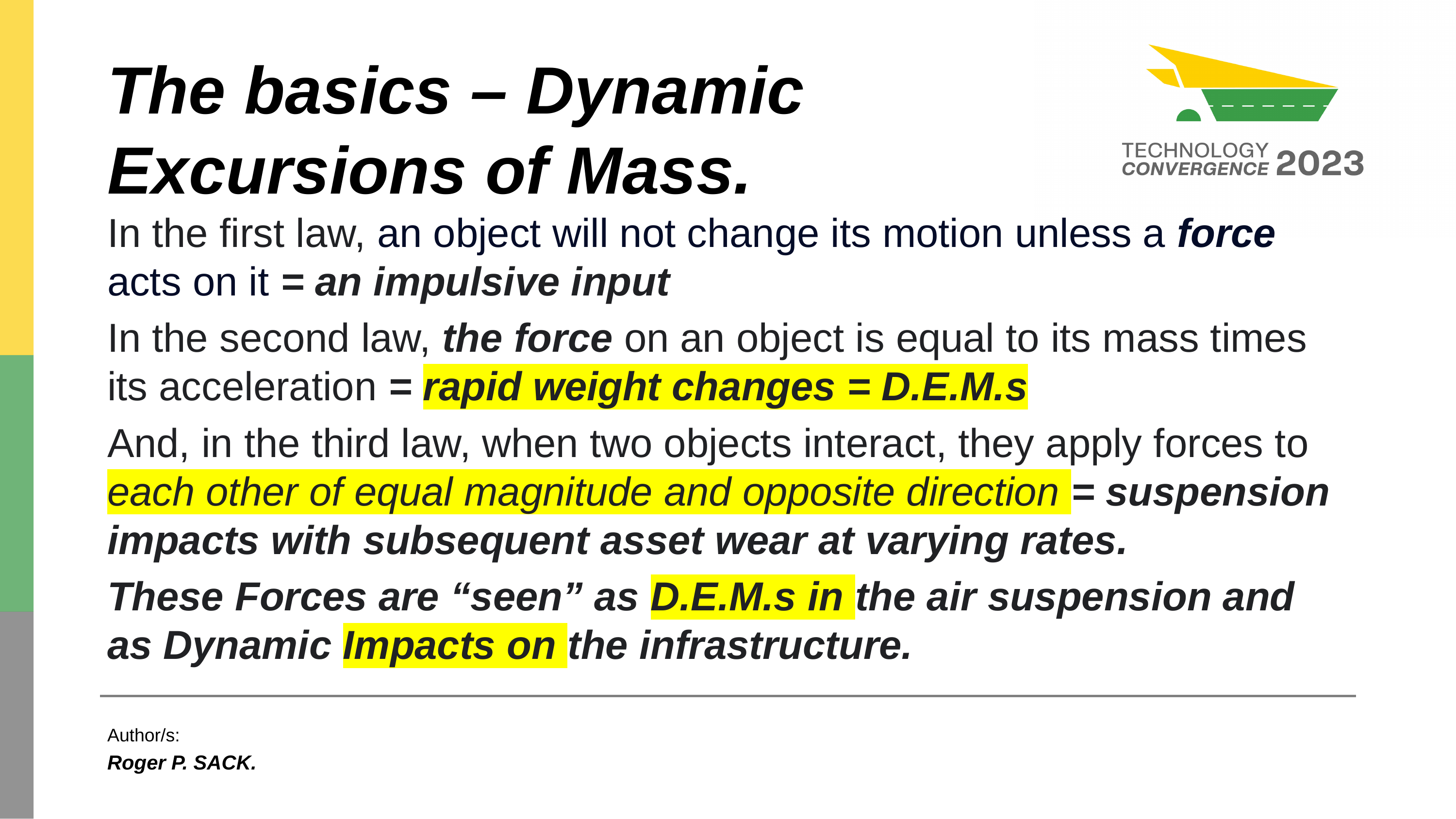

# The basics – Dynamic Excursions of Mass.
In the first law, an object will not change its motion unless a force acts on it = an impulsive input
In the second law, the force on an object is equal to its mass times its acceleration = rapid weight changes = D.E.M.s
And, in the third law, when two objects interact, they apply forces to each other of equal magnitude and opposite direction = suspension impacts with subsequent asset wear at varying rates.
These Forces are “seen” as D.E.M.s in the air suspension and as Dynamic Impacts on the infrastructure.
Author/s:
Roger P. SACK.